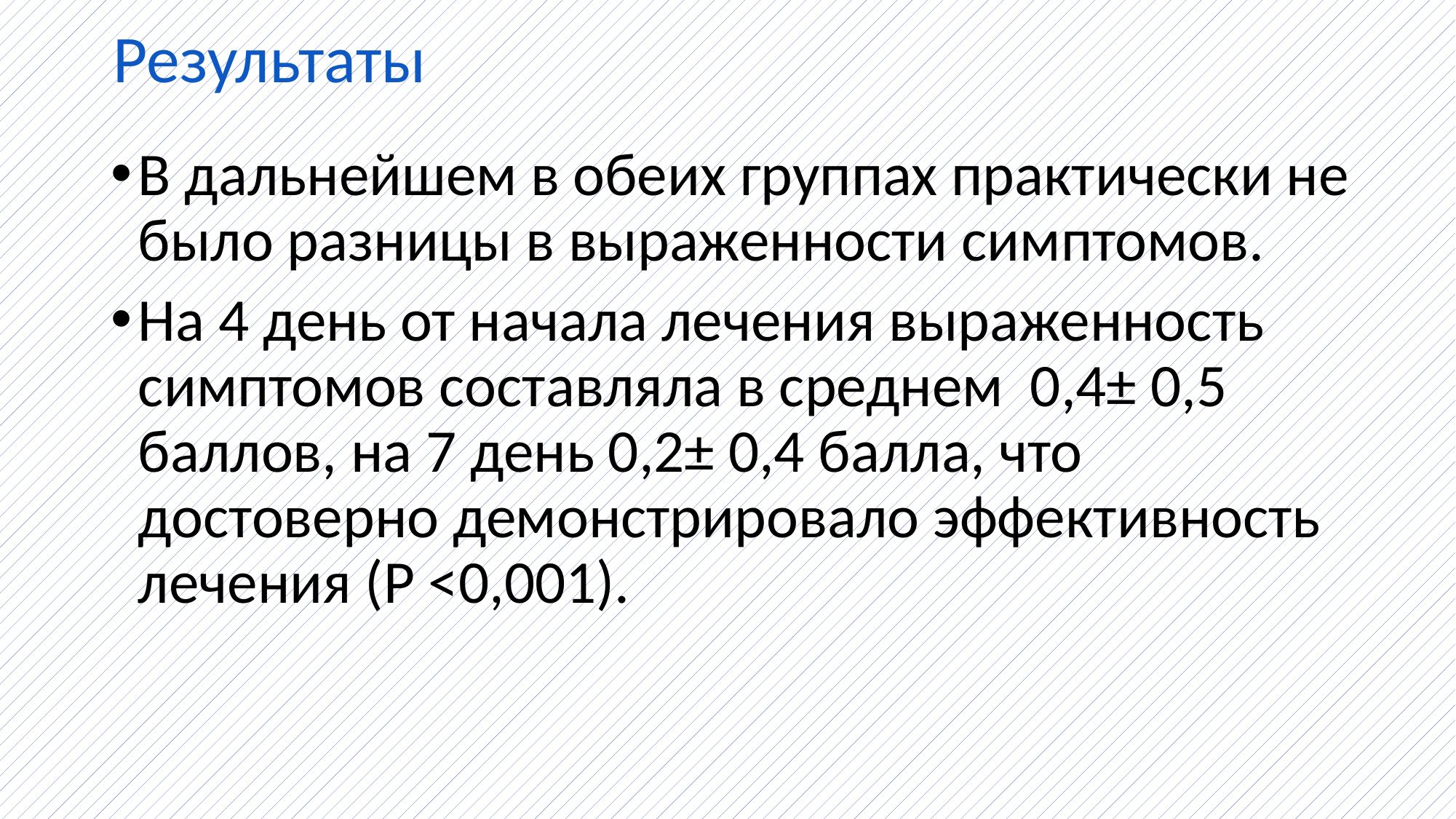

# Результаты
В дальнейшем в обеих группах практически не было разницы в выраженности симптомов.
На 4 день от начала лечения выраженность симптомов составляла в среднем  0,4± 0,5 баллов, на 7 день 0,2± 0,4 балла, что достоверно демонстрировало эффективность лечения (Р <0,001).